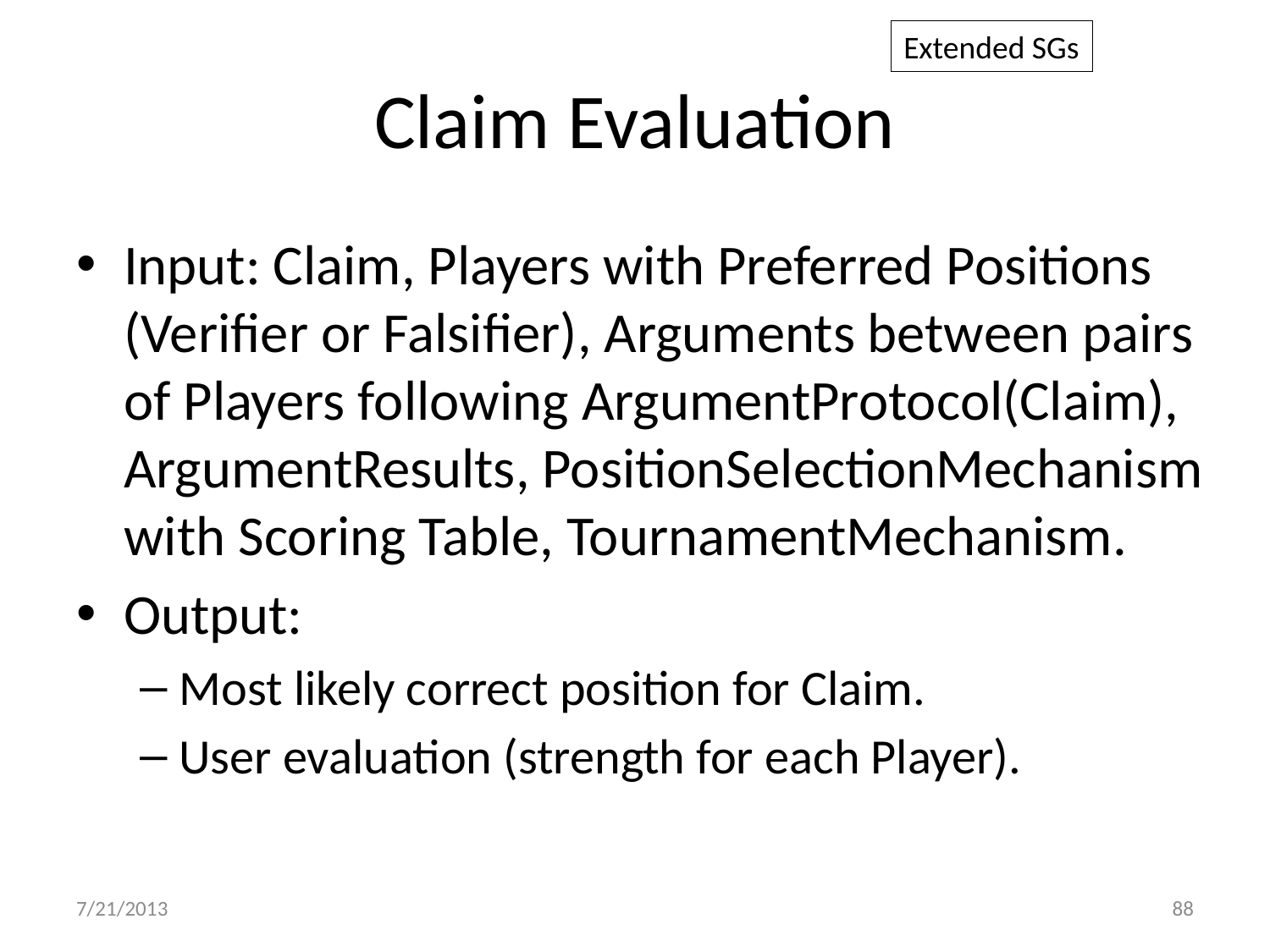

Extended SGs
# Claim Evaluation
Input: Claim, Players with Preferred Positions (Verifier or Falsifier), Arguments between pairs of Players following ArgumentProtocol(Claim),  ArgumentResults, PositionSelectionMechanism with Scoring Table, TournamentMechanism.
Output:
Most likely correct position for Claim.
User evaluation (strength for each Player).

7/21/2013
88